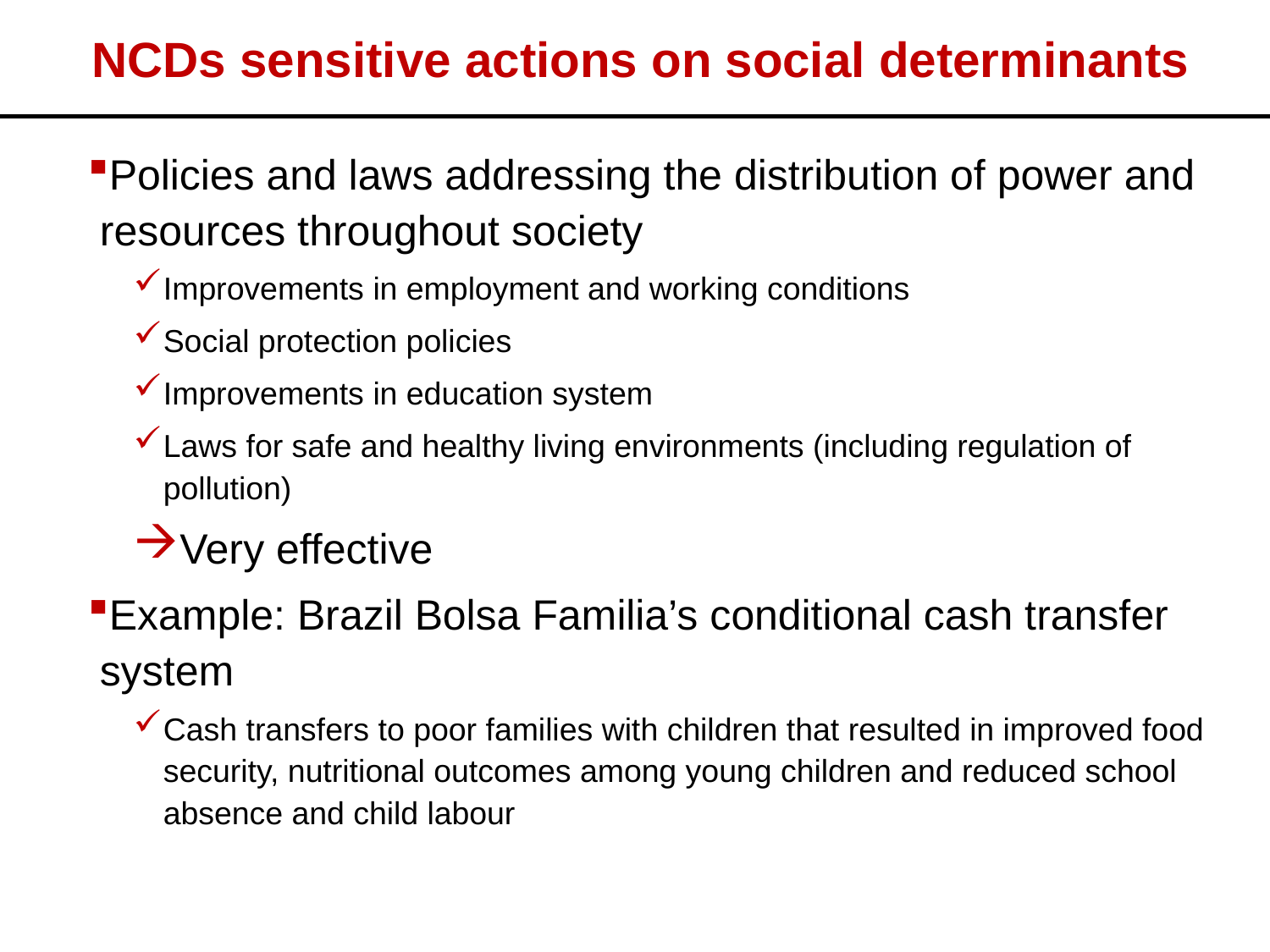

# NCDs sensitive actions on social determinants
Policies and laws addressing the distribution of power and resources throughout society
Improvements in employment and working conditions
Social protection policies
Improvements in education system
Laws for safe and healthy living environments (including regulation of pollution)
Very effective
Example: Brazil Bolsa Familia’s conditional cash transfer system
Cash transfers to poor families with children that resulted in improved food security, nutritional outcomes among young children and reduced school absence and child labour